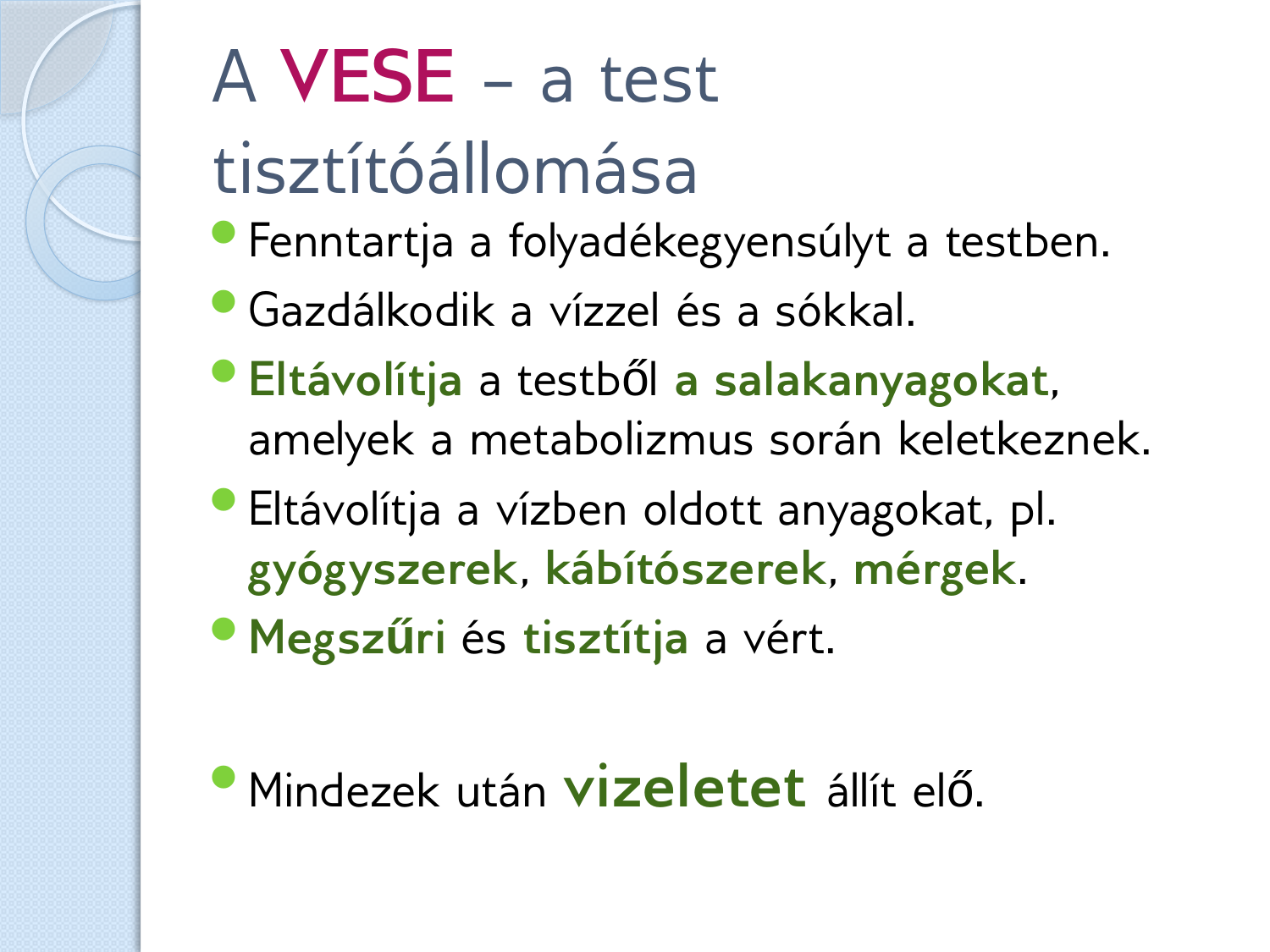

# A VESE – a test tisztítóállomása
Fenntartja a folyadékegyensúlyt a testben.
Gazdálkodik a vízzel és a sókkal.
Eltávolítja a testből a salakanyagokat, amelyek a metabolizmus során keletkeznek.
Eltávolítja a vízben oldott anyagokat, pl. gyógyszerek, kábítószerek, mérgek.
Megszűri és tisztítja a vért.

Mindezek után vizeletet állít elő.